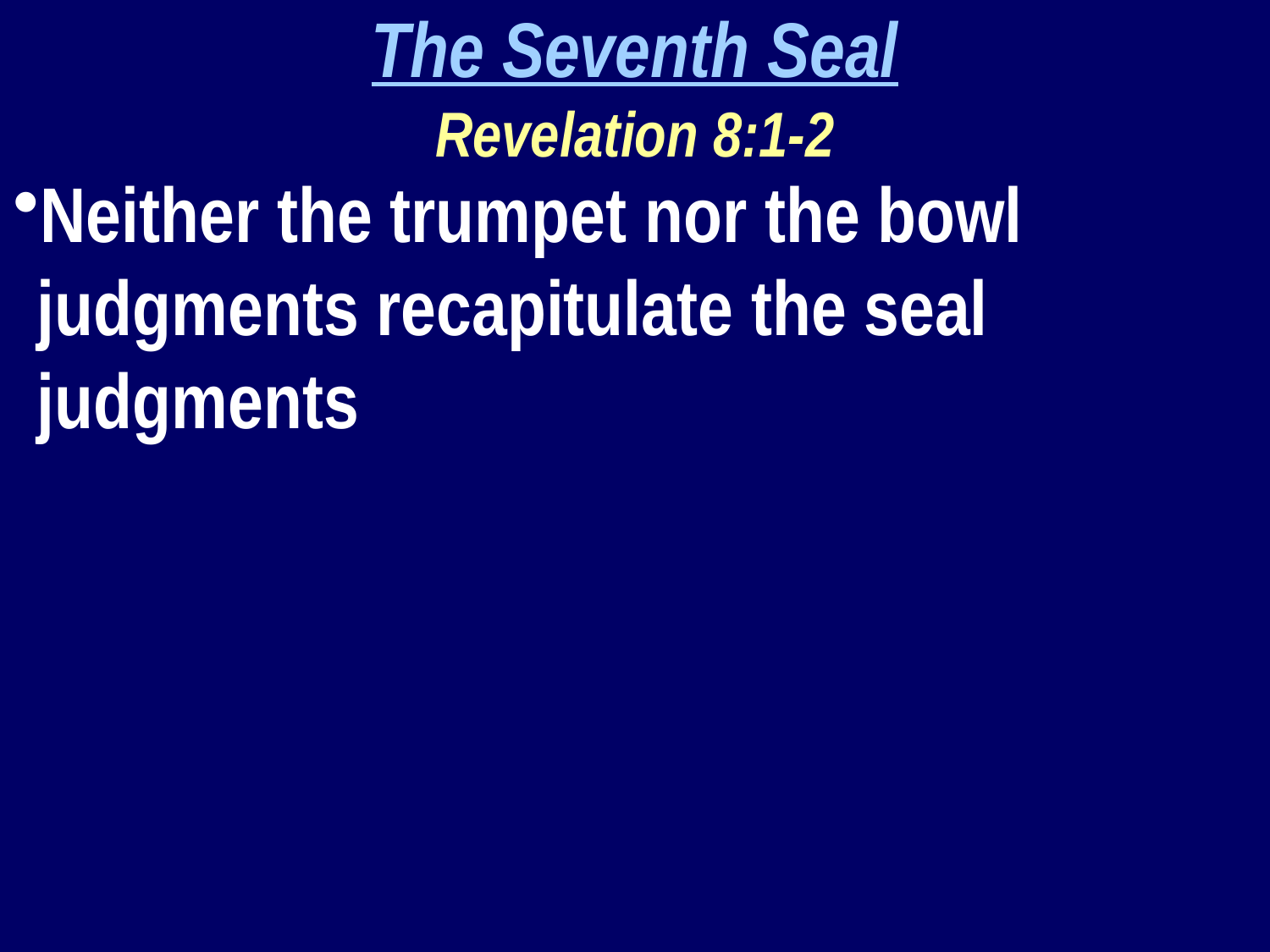

The Seventh Seal
Revelation 8:1-2
Neither the trumpet nor the bowl judgments recapitulate the seal judgments